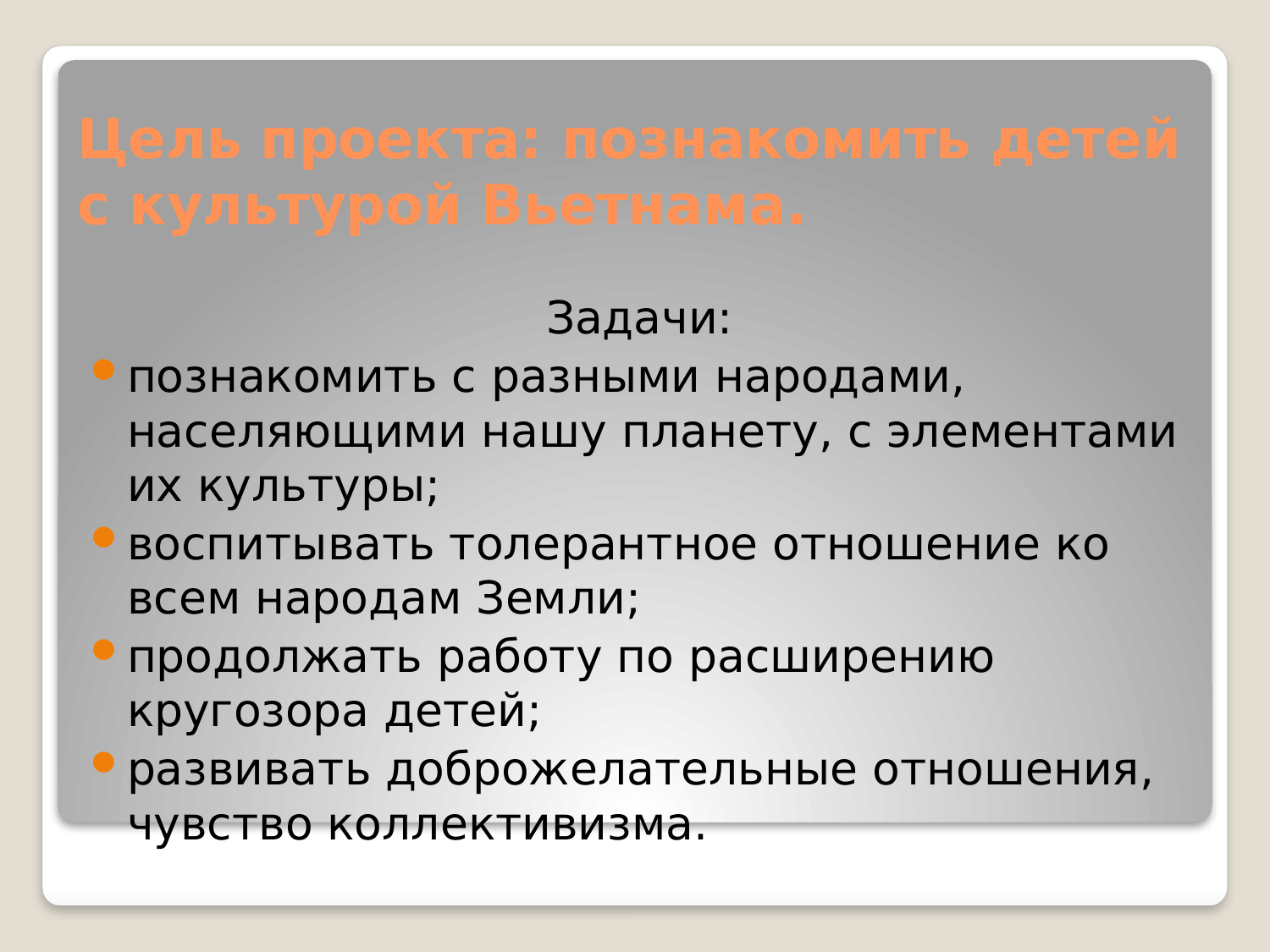

# Цель проекта: познакомить детей с культурой Вьетнама.
Задачи:
познакомить с разными народами, населяющими нашу планету, с элементами их культуры;
воспитывать толерантное отношение ко всем народам Земли;
продолжать работу по расширению кругозора детей;
развивать доброжелательные отношения, чувство коллективизма.